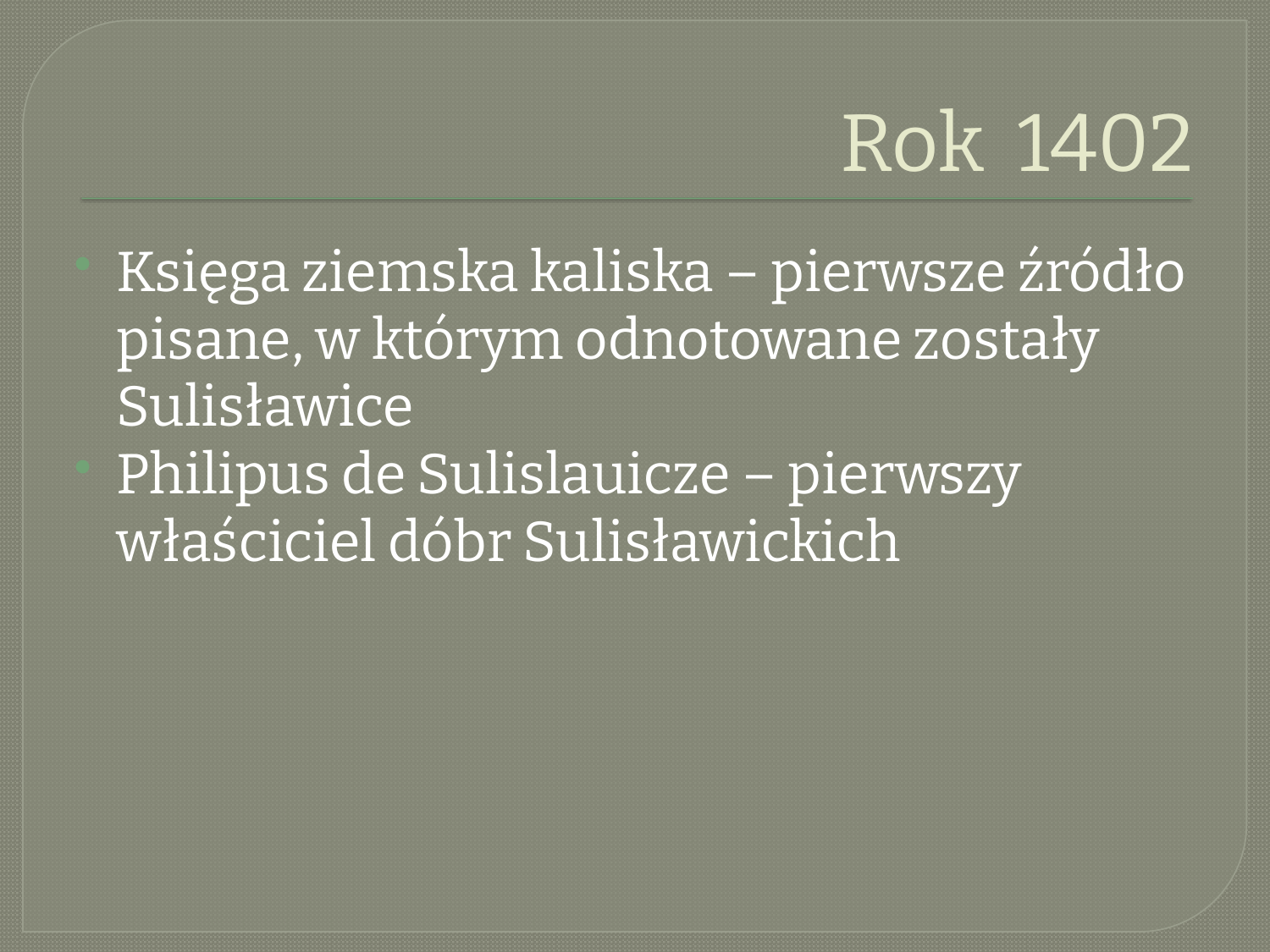

# Rok  1402
Księga ziemska kaliska – pierwsze źródło pisane, w którym odnotowane zostały Sulisławice
Philipus de Sulislauicze – pierwszy właściciel dóbr Sulisławickich